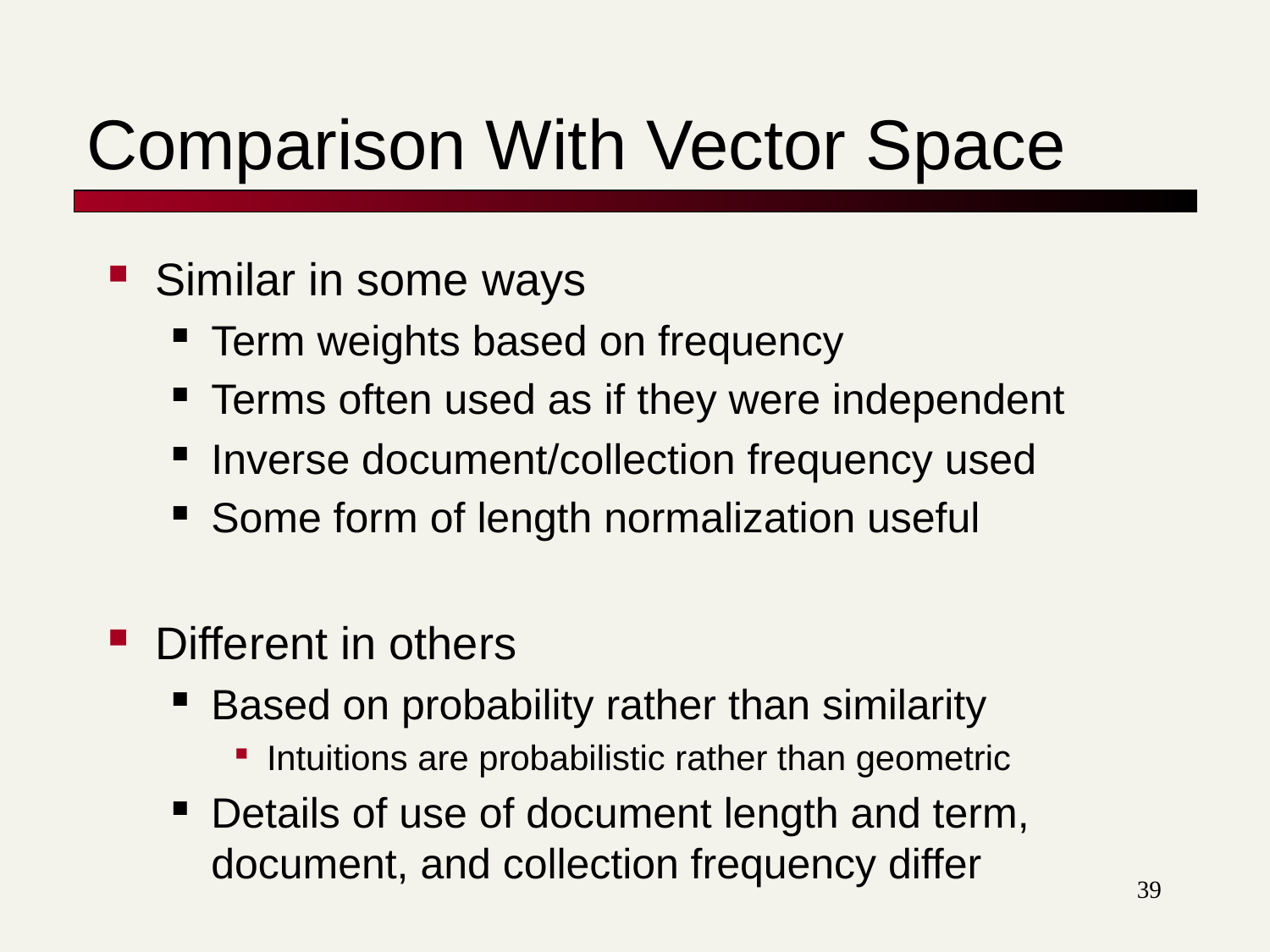

# Comparison With Vector Space
Similar in some ways
Term weights based on frequency
Terms often used as if they were independent
Inverse document/collection frequency used
Some form of length normalization useful

Different in others
Based on probability rather than similarity
Intuitions are probabilistic rather than geometric
Details of use of document length and term, document, and collection frequency differ

39